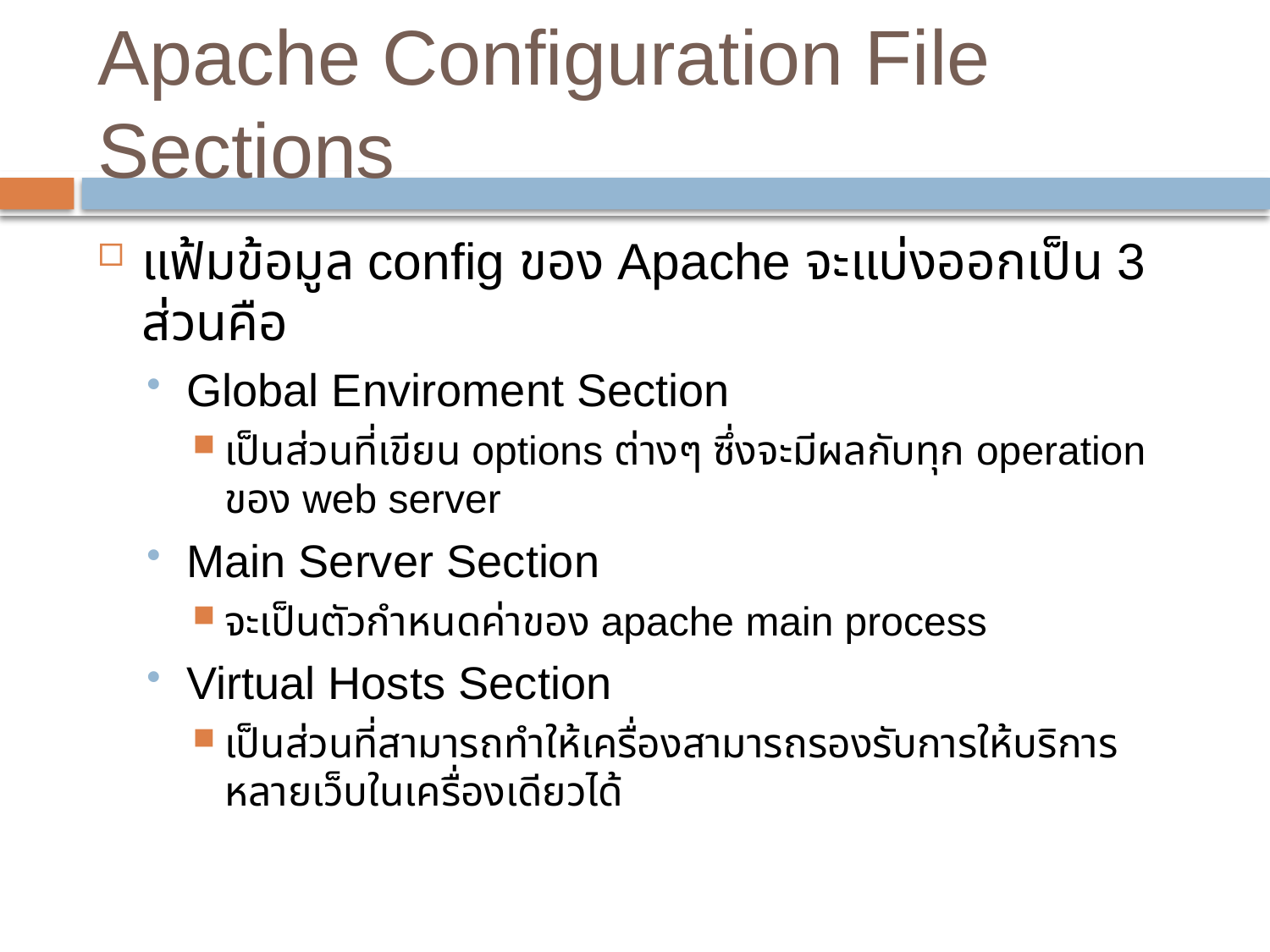

# Apache Configuration File Sections
แฟ้มข้อมูล config ของ Apache จะแบ่งออกเป็น 3 ส่วนคือ
Global Enviroment Section
เป็นส่วนที่เขียน options ต่างๆ ซึ่งจะมีผลกับทุก operation ของ web server
Main Server Section
จะเป็นตัวกำหนดค่าของ apache main process
Virtual Hosts Section
เป็นส่วนที่สามารถทำให้เครื่องสามารถรองรับการให้บริการหลายเว็บในเครื่องเดียวได้